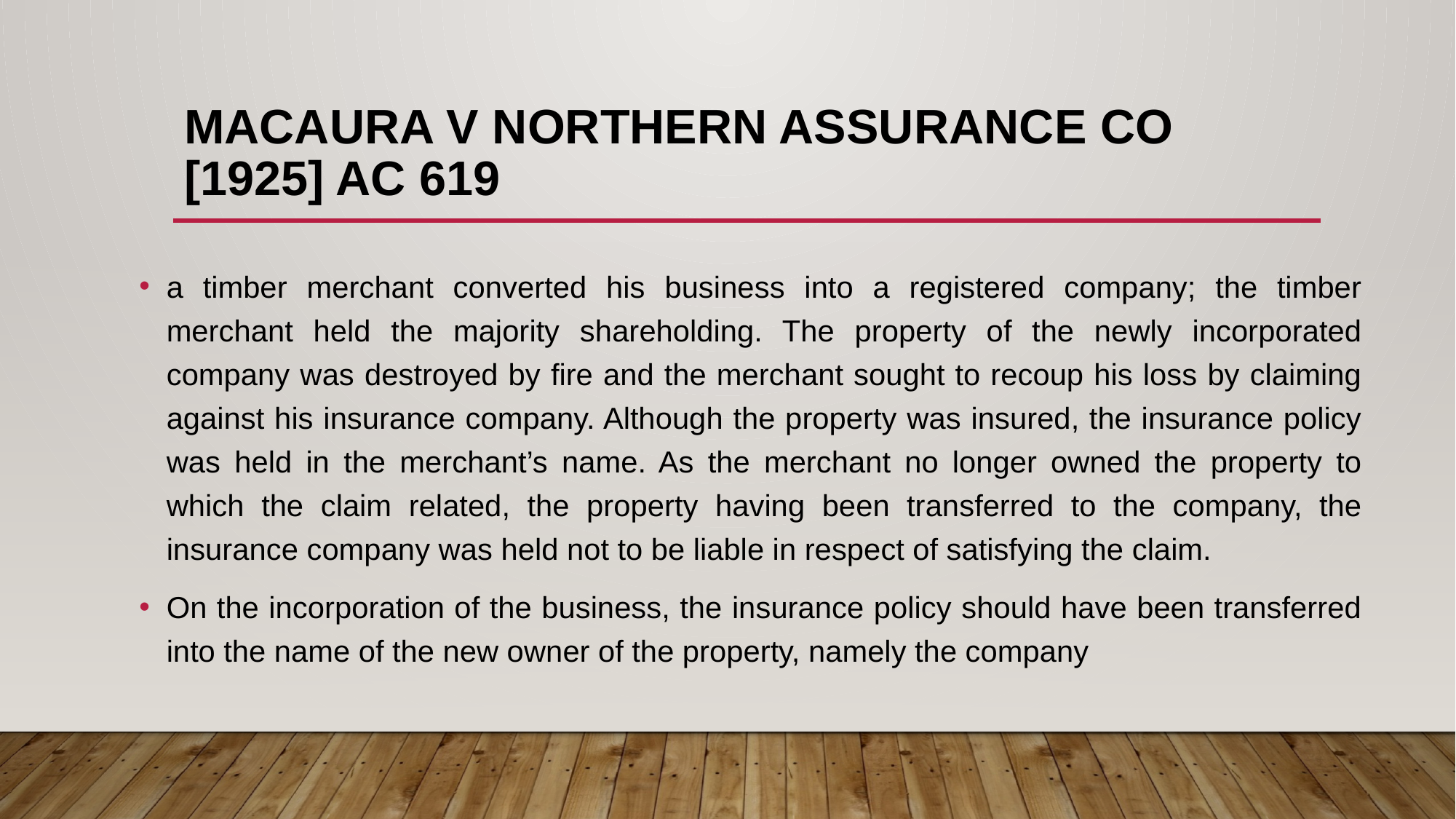

# Macaura v Northern Assurance Co [1925] AC 619
a timber merchant converted his business into a registered company; the timber merchant held the majority shareholding. The property of the newly incorporated company was destroyed by fire and the merchant sought to recoup his loss by claiming against his insurance company. Although the property was insured, the insurance policy was held in the merchant’s name. As the merchant no longer owned the property to which the claim related, the property having been transferred to the company, the insurance company was held not to be liable in respect of satisfying the claim.
On the incorporation of the business, the insurance policy should have been transferred into the name of the new owner of the property, namely the company